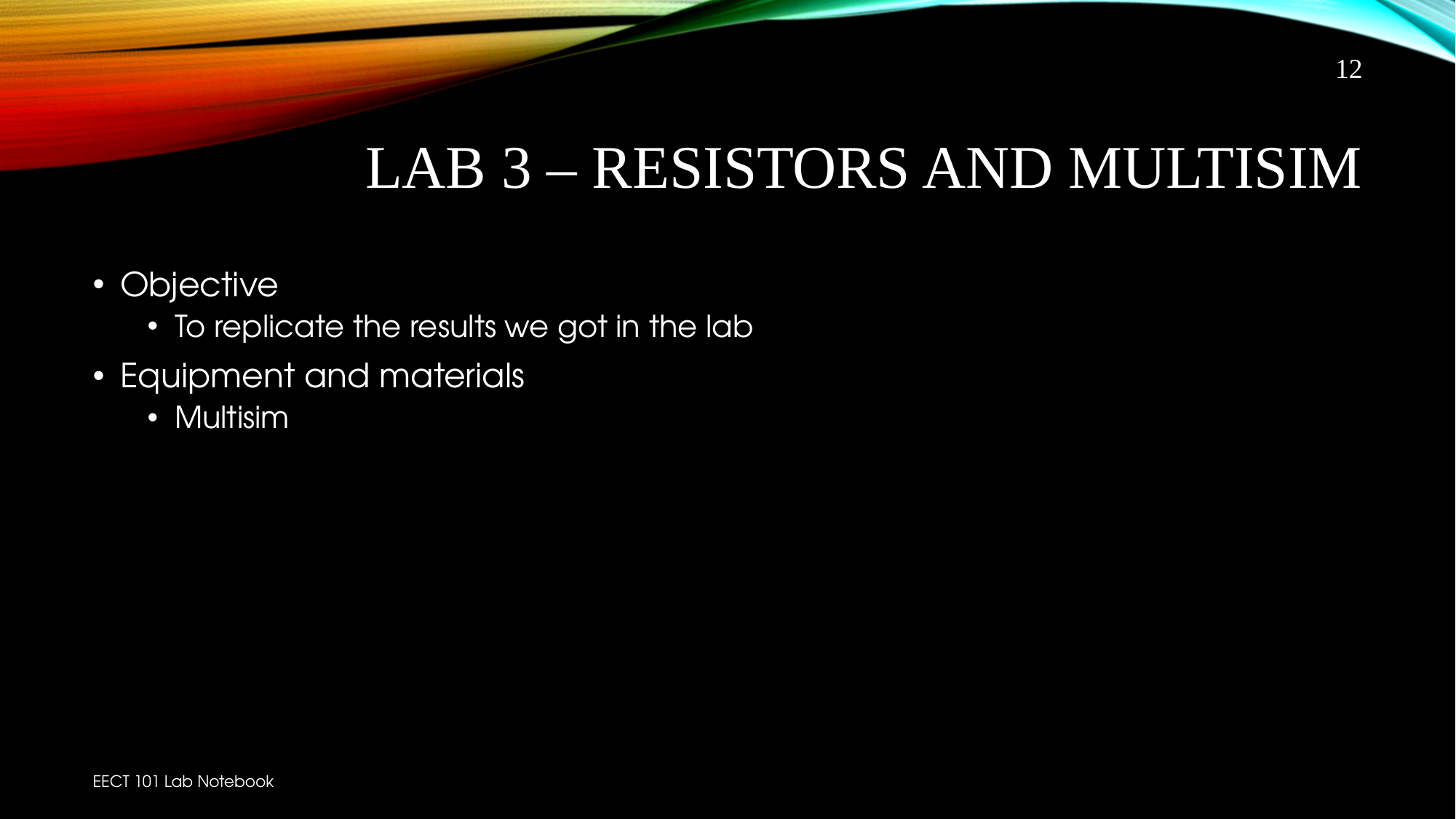

12
# Lab 3 – Resistors and Multisim
Objective
To replicate the results we got in the lab
Equipment and materials
Multisim

EECT 101 Lab Notebook